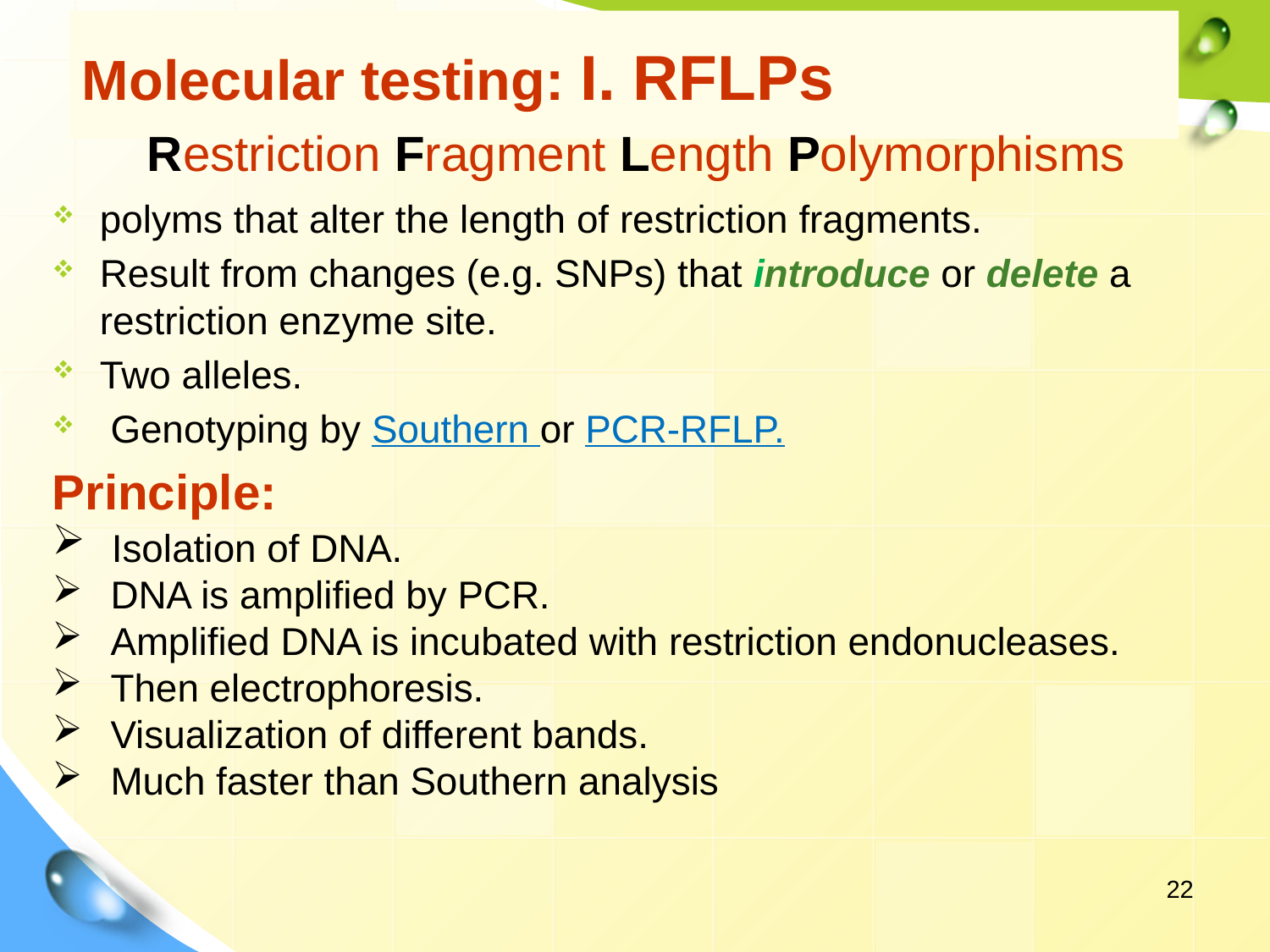

Molecular testing: I. RFLPs
Restriction Fragment Length Polymorphisms
polyms that alter the length of restriction fragments.
Result from changes (e.g. SNPs) that introduce or delete a restriction enzyme site.
Two alleles.
 Genotyping by Southern or PCR-RFLP.
Principle:
 Isolation of DNA.
 DNA is amplified by PCR.
 Amplified DNA is incubated with restriction endonucleases.
 Then electrophoresis.
 Visualization of different bands.
 Much faster than Southern analysis

22